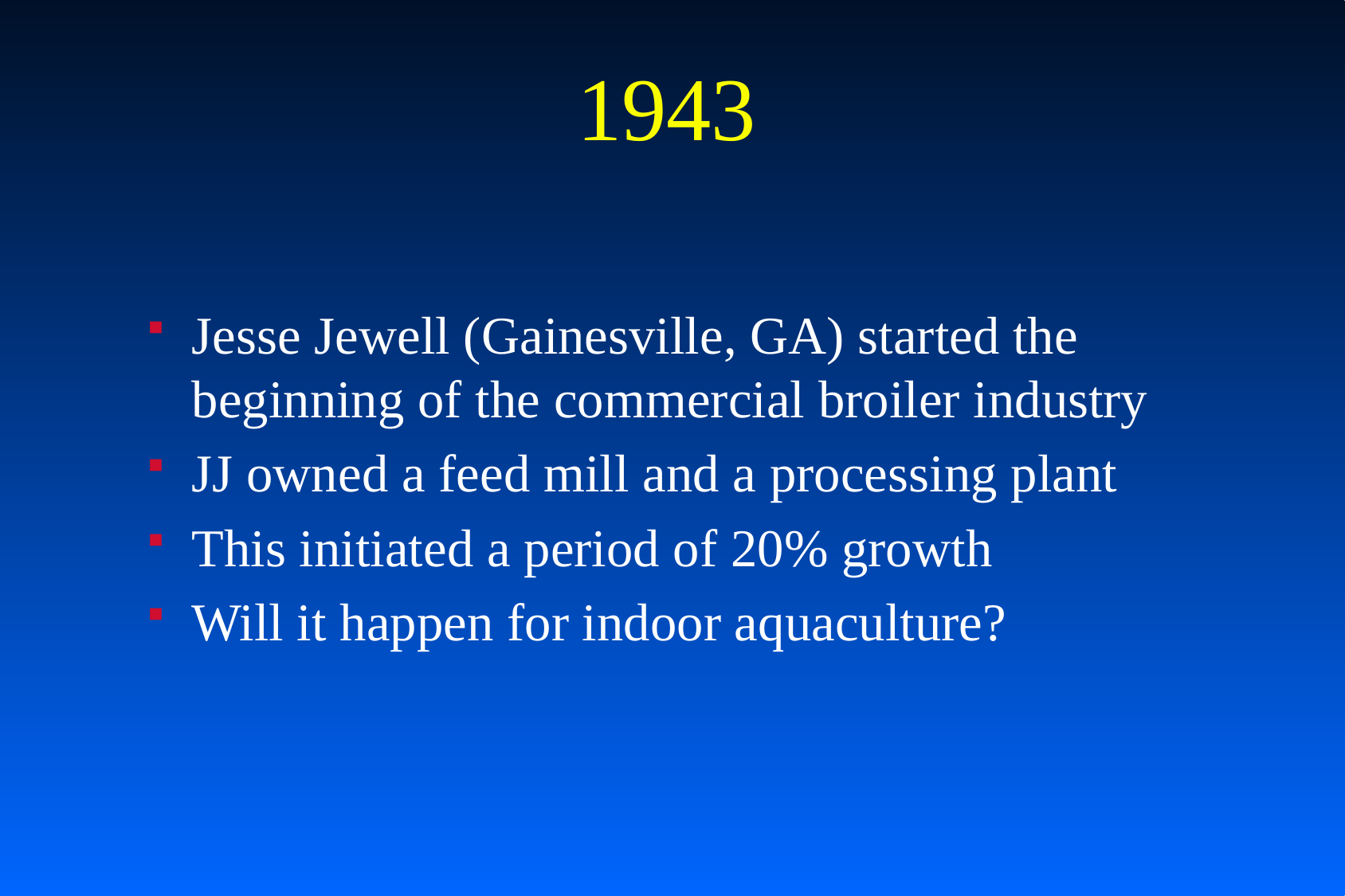

# 1943
Jesse Jewell (Gainesville, GA) started the beginning of the commercial broiler industry
JJ owned a feed mill and a processing plant
This initiated a period of 20% growth
Will it happen for indoor aquaculture?